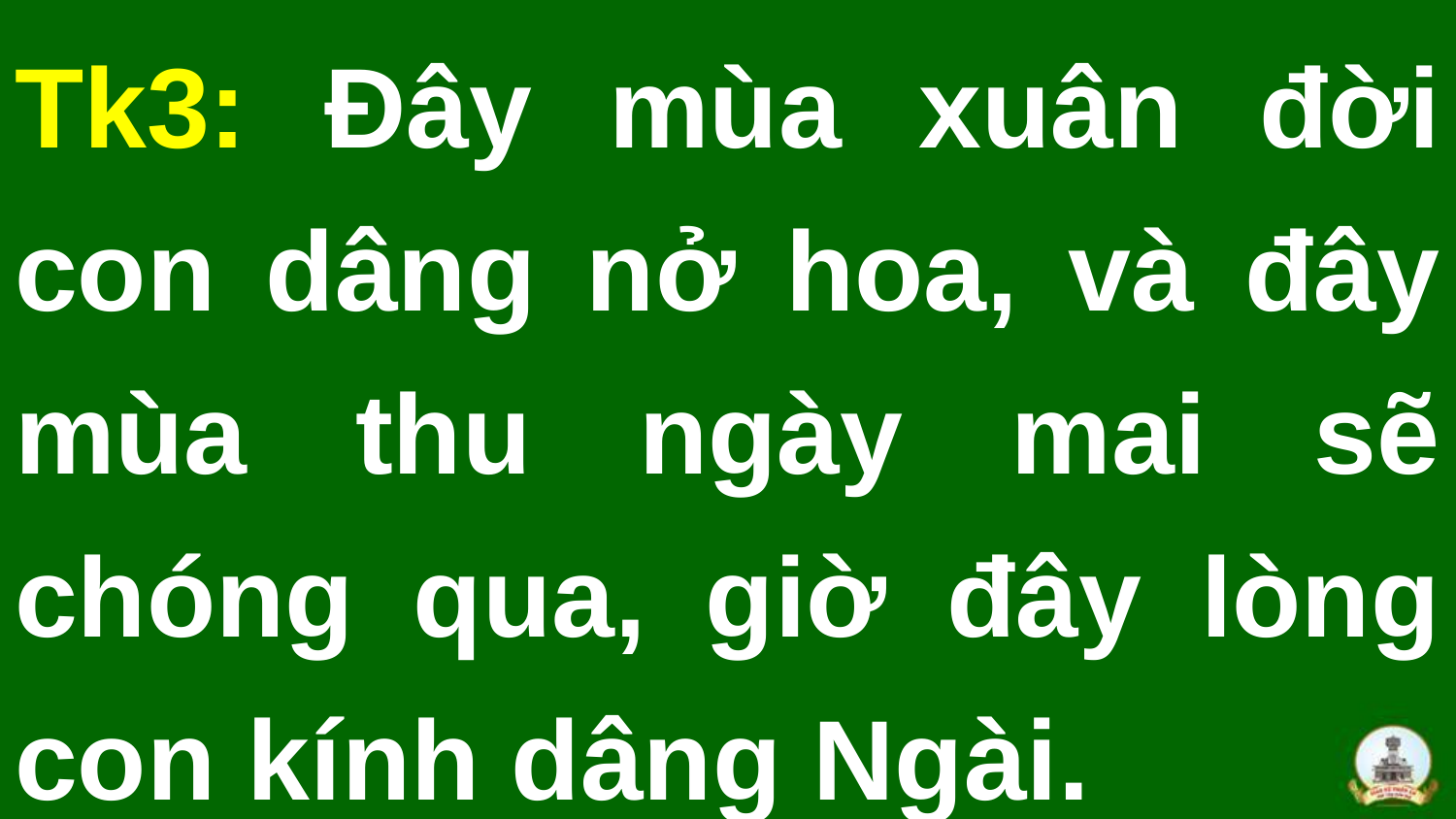

Tk3: Đây mùa xuân đời con dâng nở hoa, và đây mùa thu ngày mai sẽ chóng qua, giờ đây lòng con kính dâng Ngài.